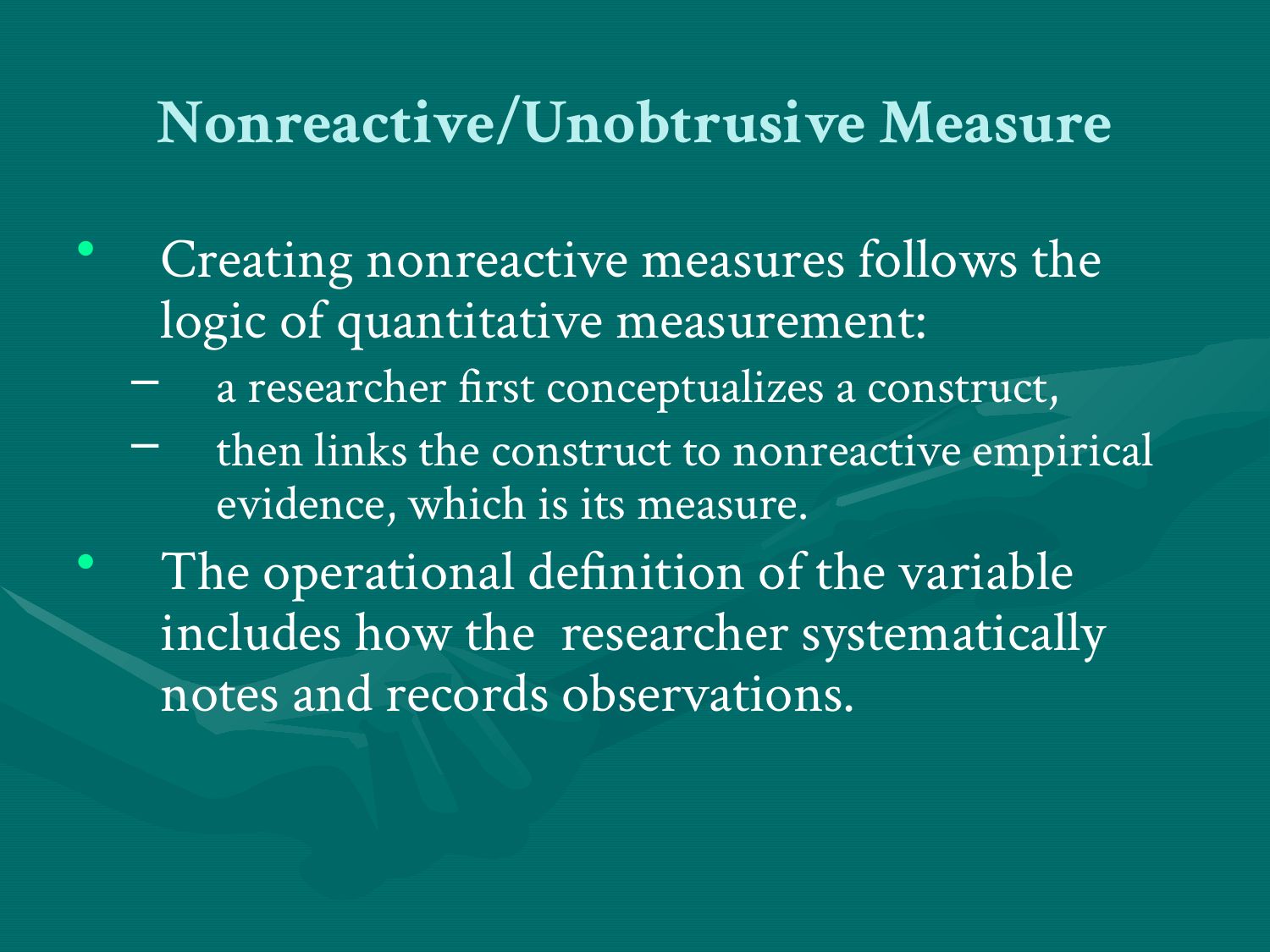

# Nonreactive/Unobtrusive Measure
Creating nonreactive measures follows the logic of quantitative measurement:
a researcher first conceptualizes a construct,
then links the construct to nonreactive empirical evidence, which is its measure.
The operational definition of the variable includes how the  researcher systematically notes and records observations.